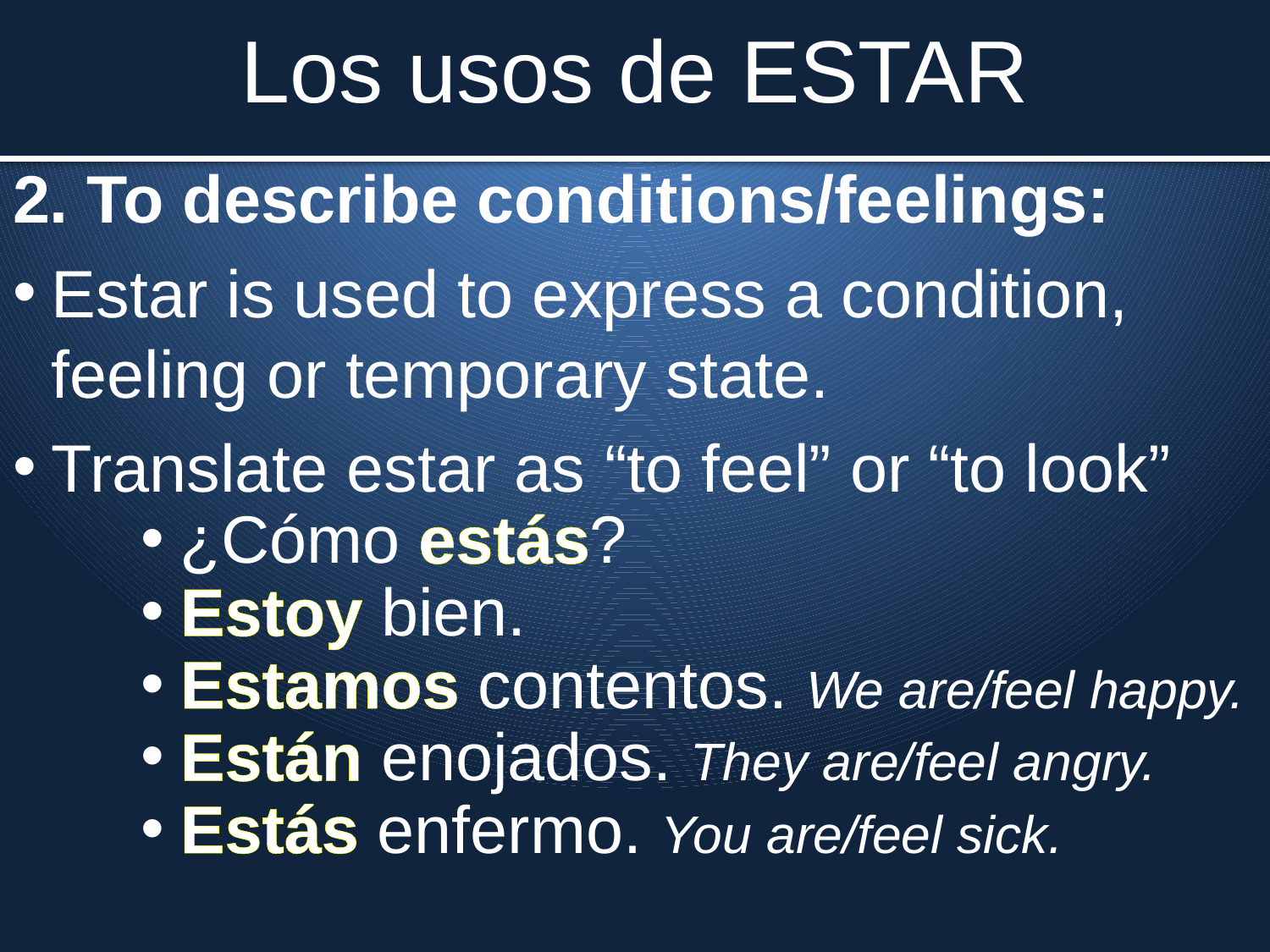

# Los usos de ESTAR
2. To describe conditions/feelings:
Estar is used to express a condition, feeling or temporary state.
Translate estar as “to feel” or “to look”
¿Cómo estás?
Estoy bien.
Estamos contentos. We are/feel happy.
Están enojados. They are/feel angry.
Estás enfermo. You are/feel sick.